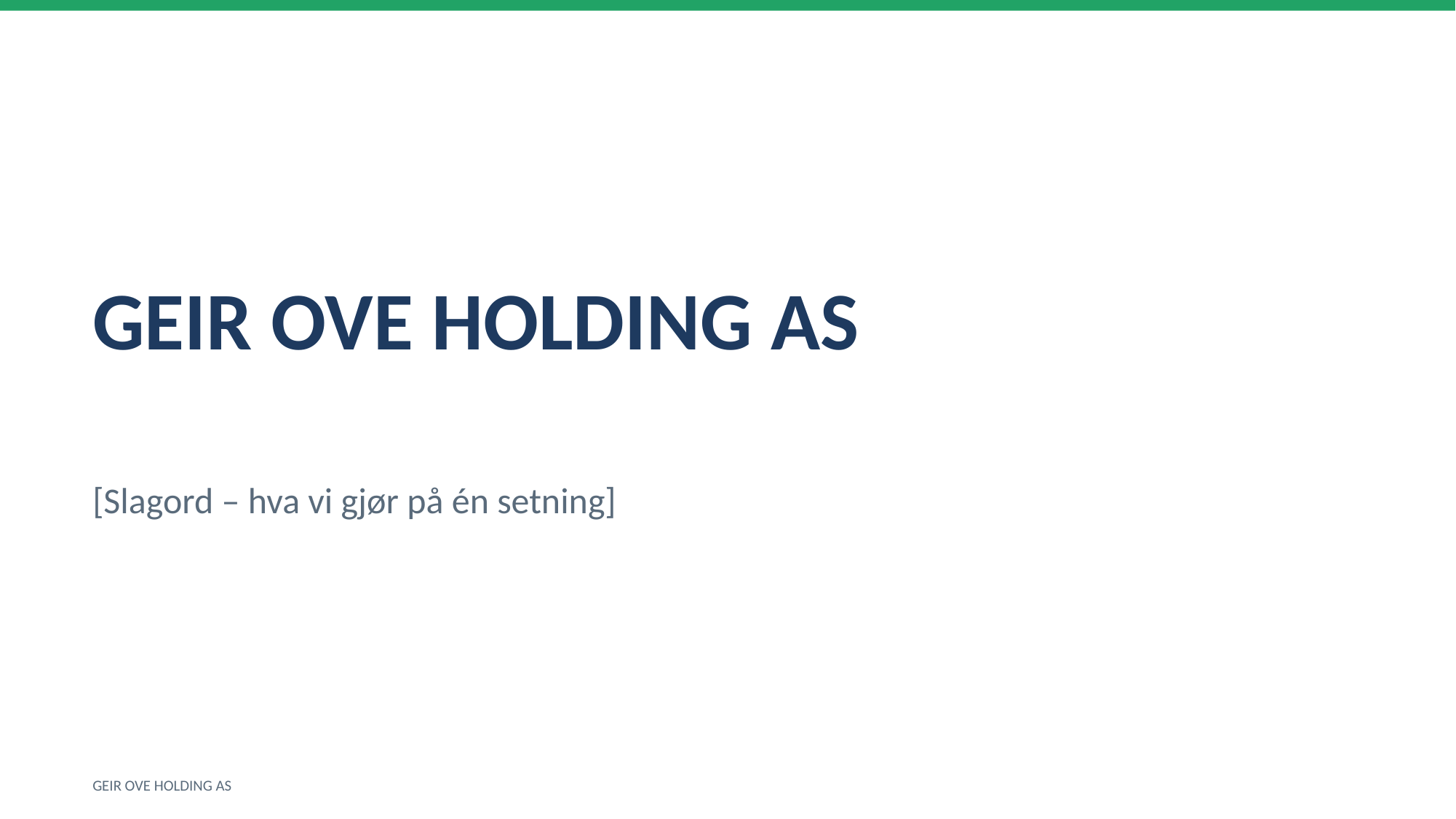

GEIR OVE HOLDING AS
[Slagord – hva vi gjør på én setning]
GEIR OVE HOLDING AS